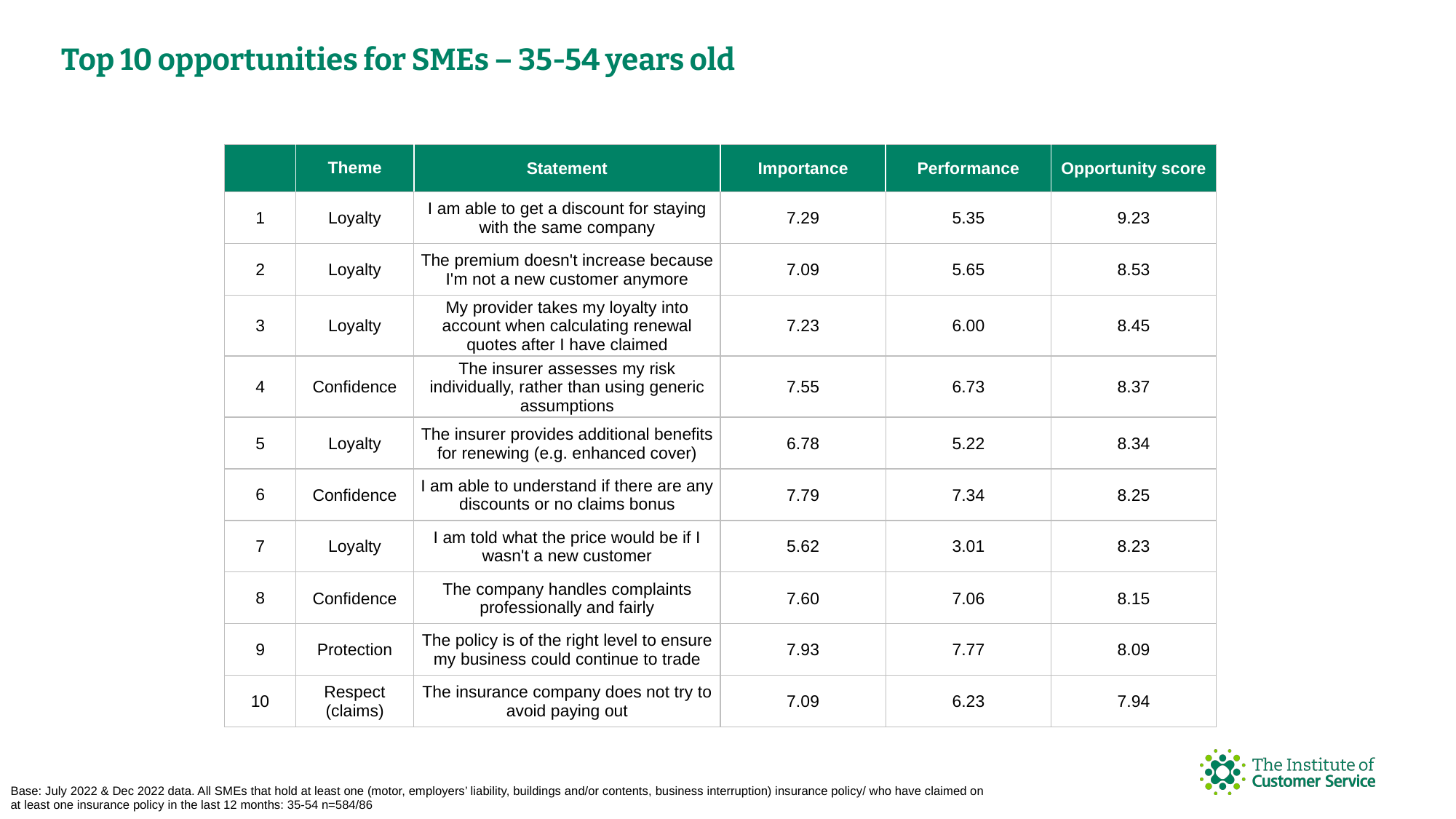

Top 10 opportunities for SMEs – 35-54 years old
|  | Theme | Statement | Importance | Performance | Opportunity score |
| --- | --- | --- | --- | --- | --- |
| 1 | Loyalty | I am able to get a discount for staying with the same company | 7.29 | 5.35 | 9.23 |
| 2 | Loyalty | The premium doesn't increase because I'm not a new customer anymore | 7.09 | 5.65 | 8.53 |
| 3 | Loyalty | My provider takes my loyalty into account when calculating renewal quotes after I have claimed | 7.23 | 6.00 | 8.45 |
| 4 | Confidence | The insurer assesses my risk individually, rather than using generic assumptions | 7.55 | 6.73 | 8.37 |
| 5 | Loyalty | The insurer provides additional benefits for renewing (e.g. enhanced cover) | 6.78 | 5.22 | 8.34 |
| 6 | Confidence | I am able to understand if there are any discounts or no claims bonus | 7.79 | 7.34 | 8.25 |
| 7 | Loyalty | I am told what the price would be if I wasn't a new customer | 5.62 | 3.01 | 8.23 |
| 8 | Confidence | The company handles complaints professionally and fairly | 7.60 | 7.06 | 8.15 |
| 9 | Protection | The policy is of the right level to ensure my business could continue to trade | 7.93 | 7.77 | 8.09 |
| 10 | Respect (claims) | The insurance company does not try to avoid paying out | 7.09 | 6.23 | 7.94 |
Base: July 2022 & Dec 2022 data. All SMEs that hold at least one (motor, employers’ liability, buildings and/or contents, business interruption) insurance policy/ who have claimed on at least one insurance policy in the last 12 months: 35-54 n=584/86